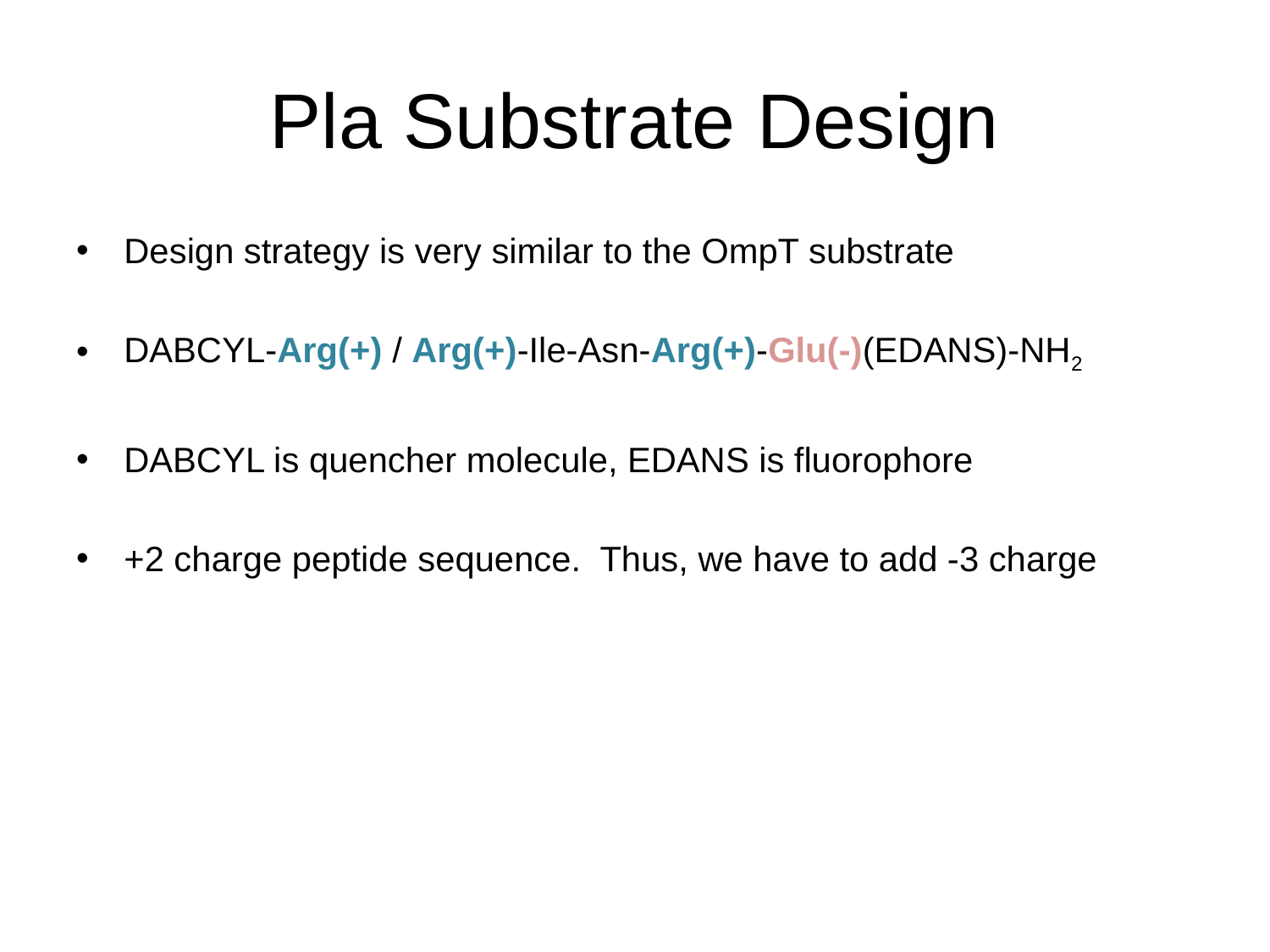

# Pla Substrate Design
Design strategy is very similar to the OmpT substrate

DABCYL-Arg(+) / Arg(+)-Ile-Asn-Arg(+)-Glu(-)(EDANS)-NH2

DABCYL is quencher molecule, EDANS is fluorophore

+2 charge peptide sequence.  Thus, we have to add -3 charge